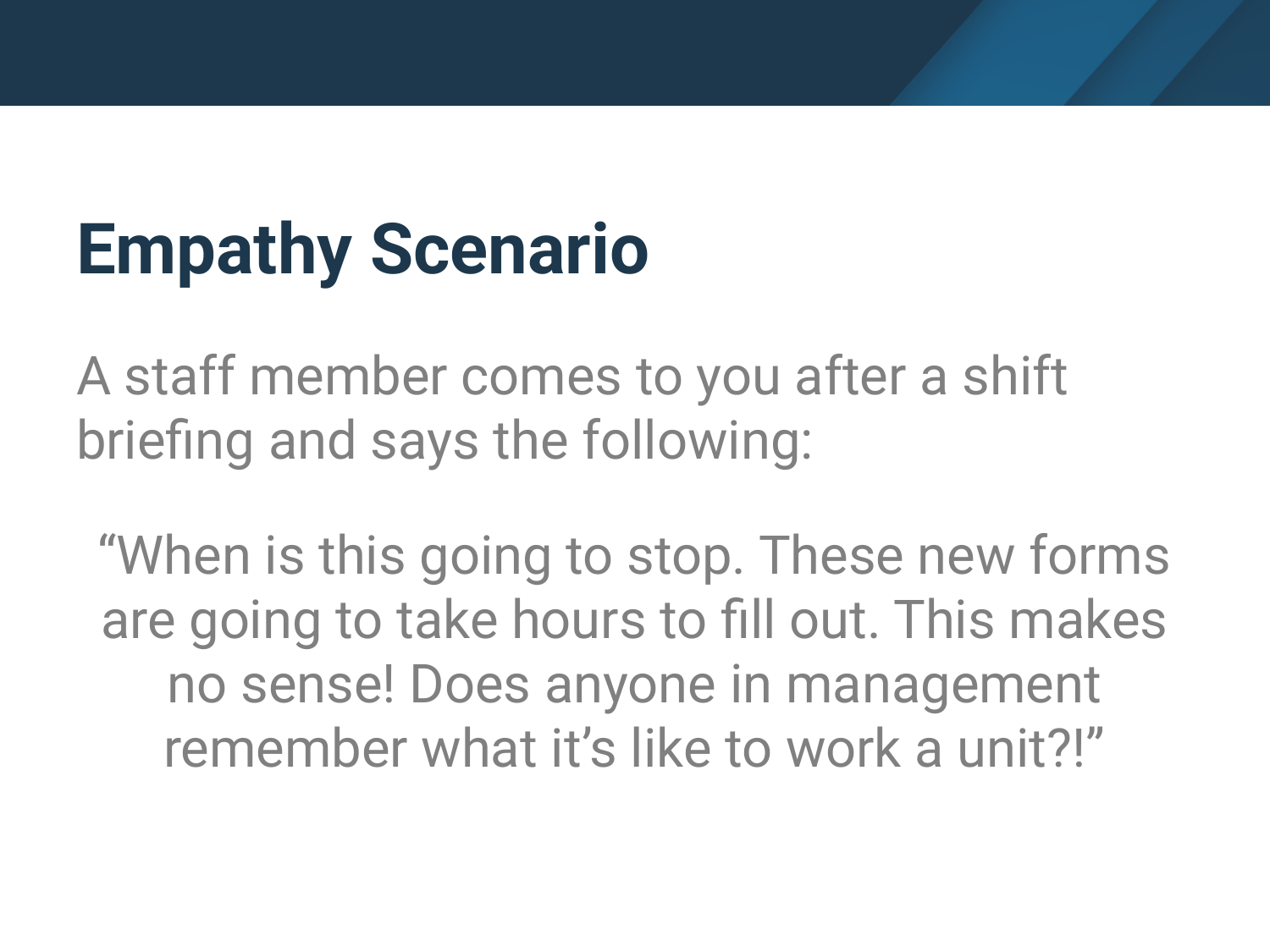

# Empathy Scenario
A staff member comes to you after a shift briefing and says the following:

“When is this going to stop. These new forms are going to take hours to fill out. This makes no sense! Does anyone in management remember what it’s like to work a unit?!”